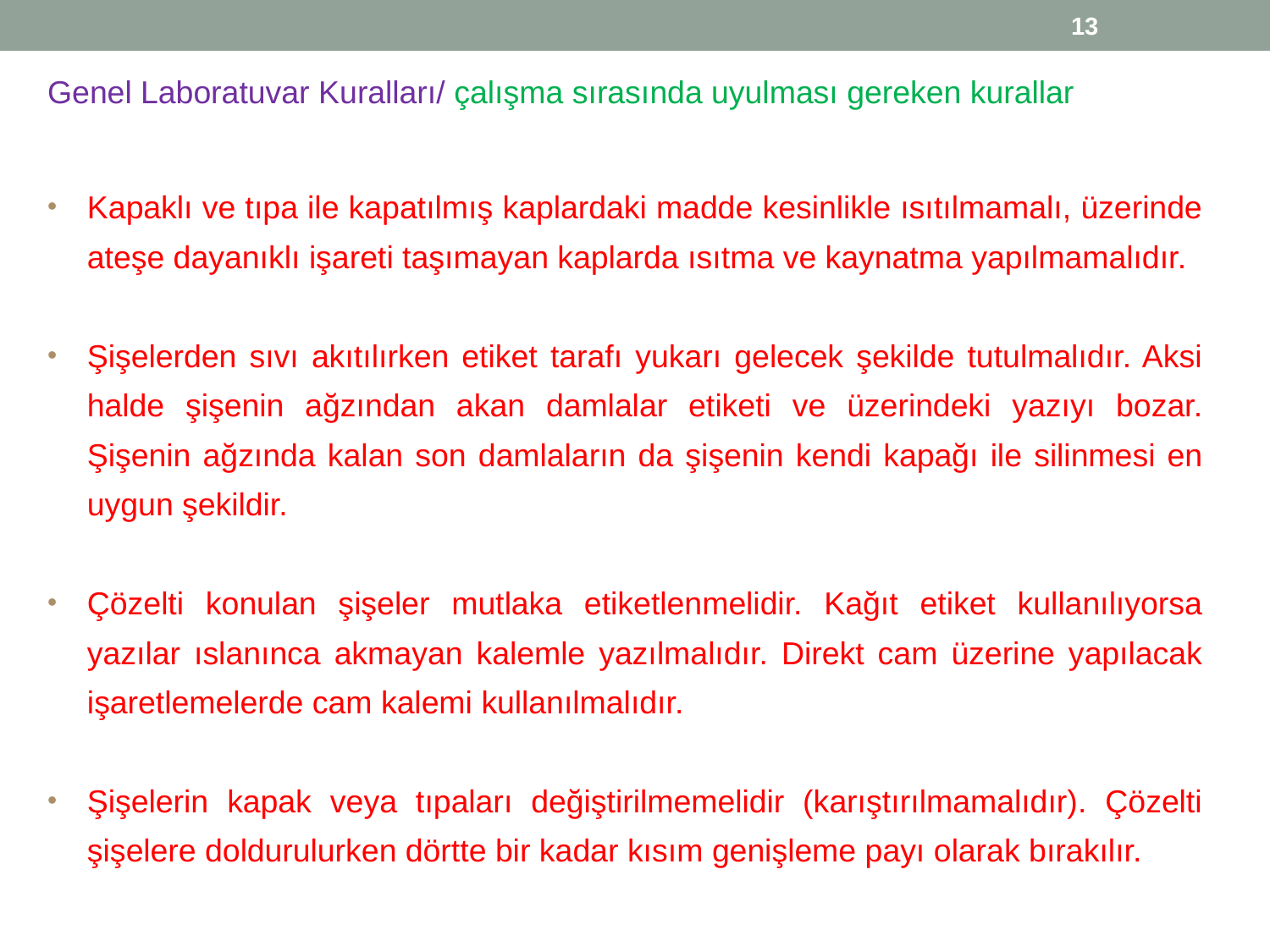

13
Genel Laboratuvar Kuralları/ çalışma sırasında uyulması gereken kurallar
Kapaklı ve tıpa ile kapatılmış kaplardaki madde kesinlikle ısıtılmamalı, üzerinde ateşe dayanıklı işareti taşımayan kaplarda ısıtma ve kaynatma yapılmamalıdır.

Şişelerden sıvı akıtılırken etiket tarafı yukarı gelecek şekilde tutulmalıdır. Aksi halde şişenin ağzından akan damlalar etiketi ve üzerindeki yazıyı bozar. Şişenin ağzında kalan son damlaların da şişenin kendi kapağı ile silinmesi en uygun şekildir.

Çözelti konulan şişeler mutlaka etiketlenmelidir. Kağıt etiket kullanılıyorsa yazılar ıslanınca akmayan kalemle yazılmalıdır. Direkt cam üzerine yapılacak işaretlemelerde cam kalemi kullanılmalıdır.

Şişelerin kapak veya tıpaları değiştirilmemelidir (karıştırılmamalıdır). Çözelti şişelere doldurulurken dörtte bir kadar kısım genişleme payı olarak bırakılır.